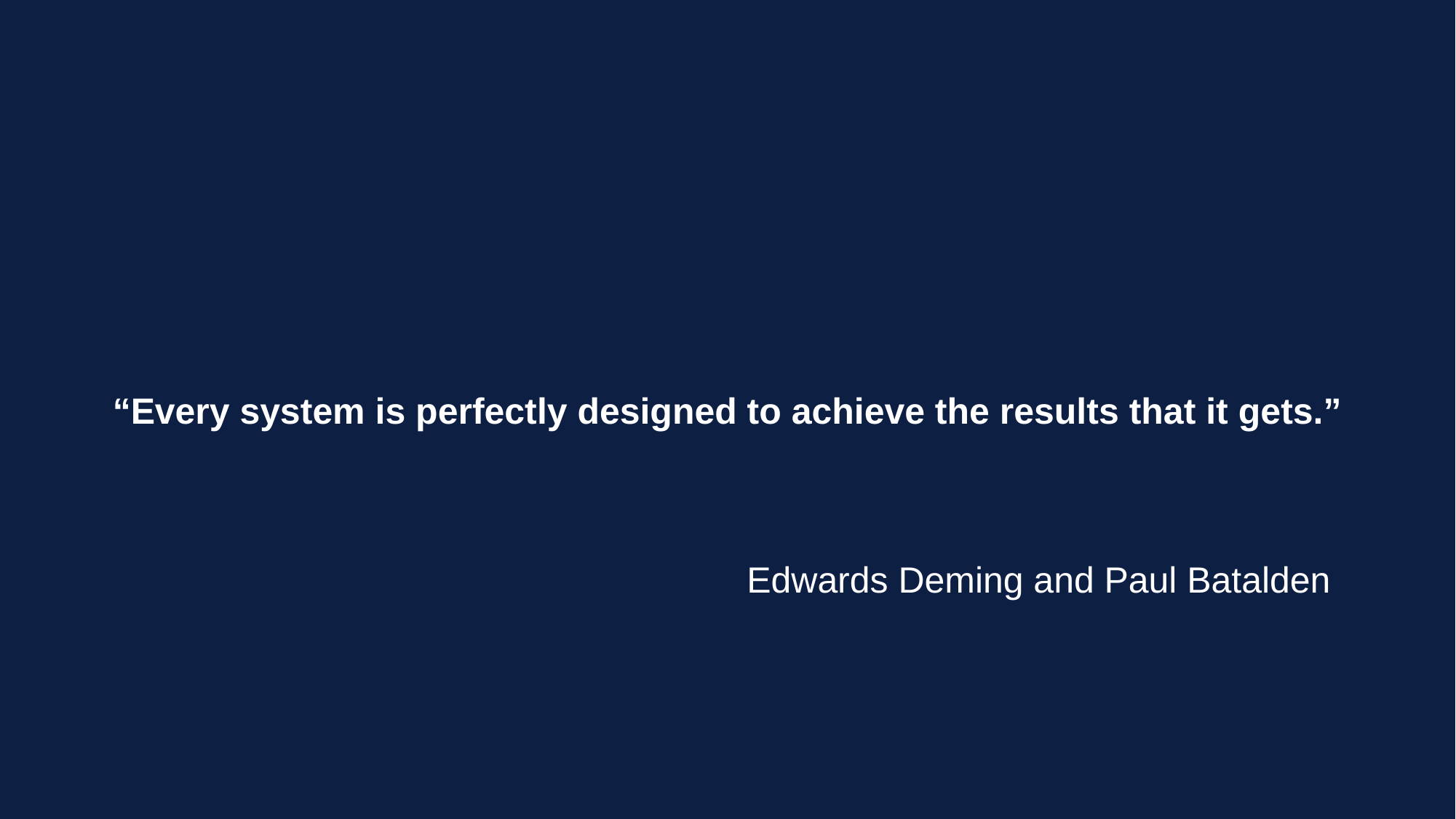

# “Every system is perfectly designed to achieve the results that it gets.”
Edwards Deming and Paul Batalden